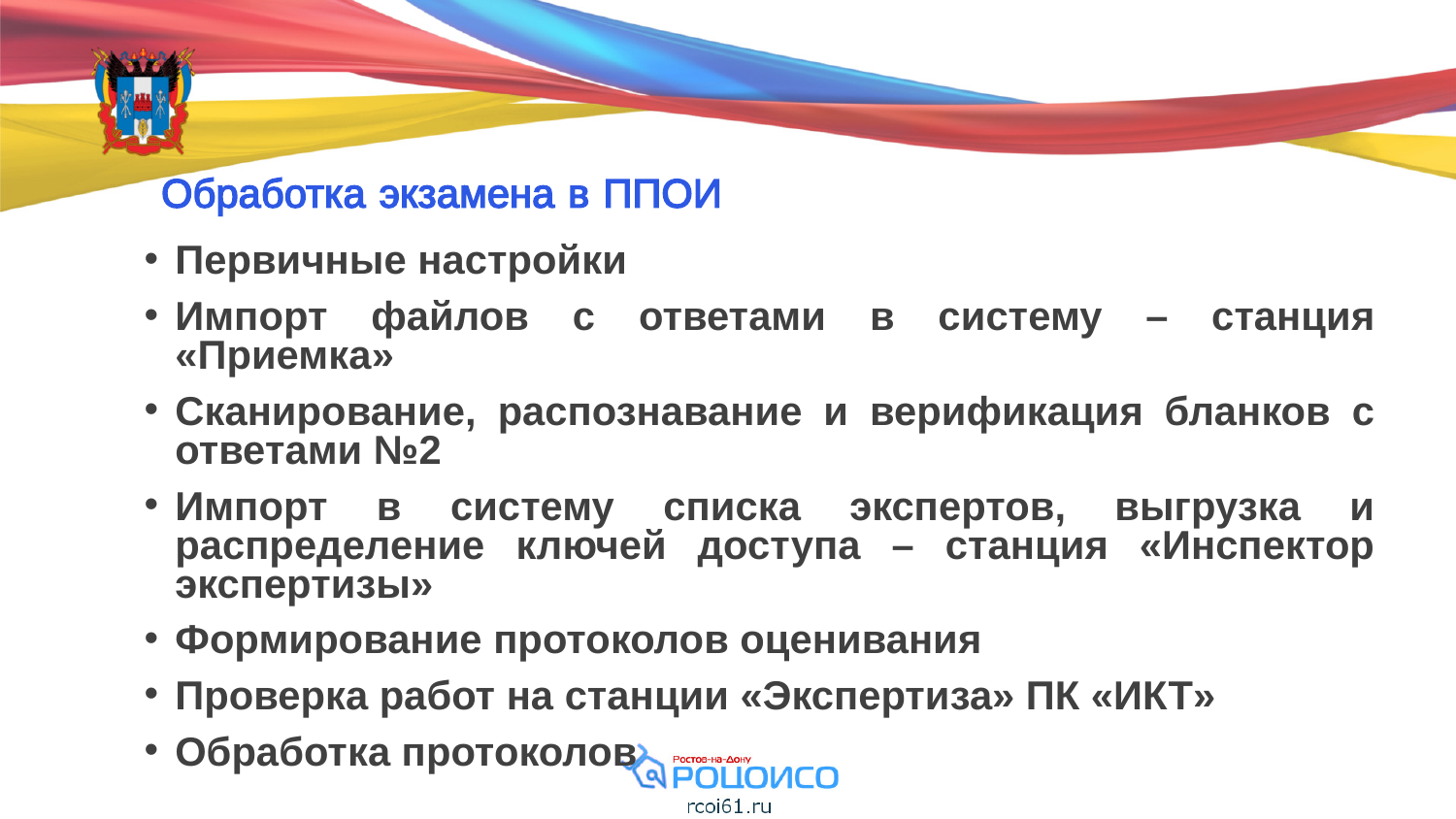

# Обработка экзамена в ППОИ
Первичные настройки
Импорт файлов с ответами в систему – станция «Приемка»
Сканирование, распознавание и верификация бланков с ответами №2
Импорт в систему списка экспертов, выгрузка и распределение ключей доступа – станция «Инспектор экспертизы»
Формирование протоколов оценивания
Проверка работ на станции «Экспертиза» ПК «ИКТ»
Обработка протоколов